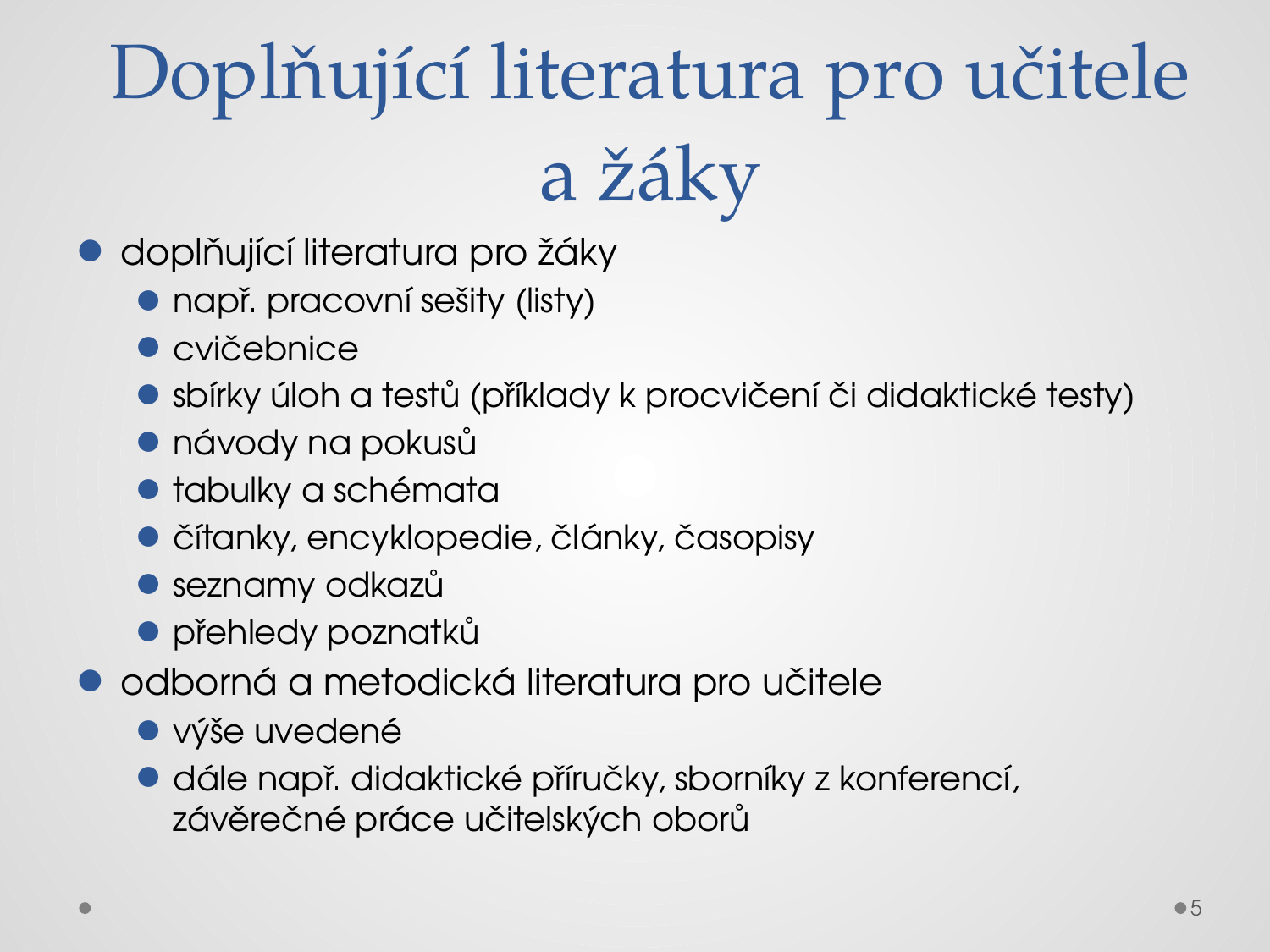

# Doplňující literatura pro učitele a žáky
doplňující literatura pro žáky
např. pracovní sešity (listy)
cvičebnice
sbírky úloh a testů (příklady k procvičení či didaktické testy)
návody na pokusů
tabulky a schémata
čítanky, encyklopedie, články, časopisy
seznamy odkazů
přehledy poznatků
odborná a metodická literatura pro učitele
výše uvedené
dále např. didaktické příručky, sborníky z konferencí, závěrečné práce učitelských oborů
5